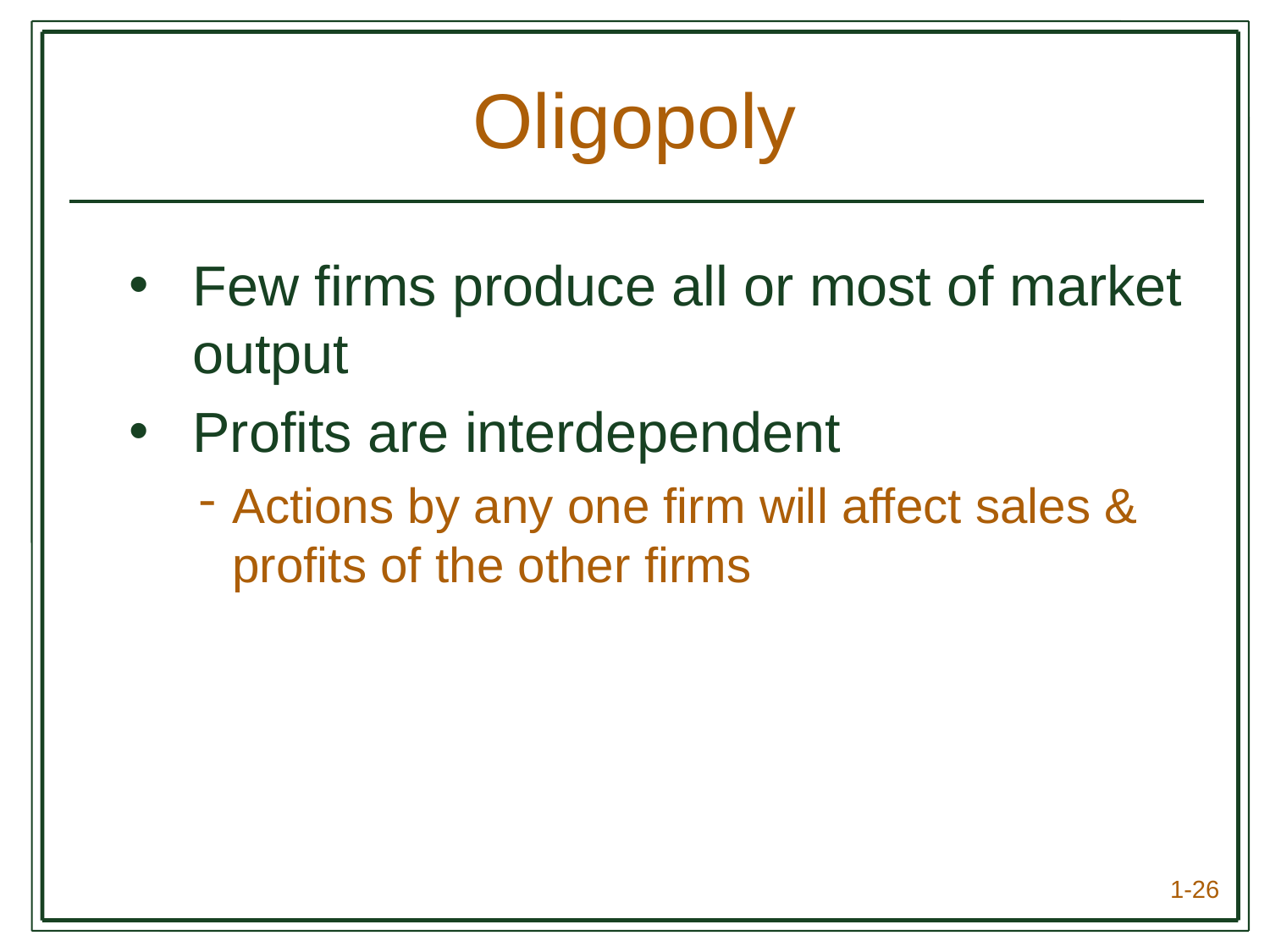

# Oligopoly
Few firms produce all or most of market output
Profits are interdependent
Actions by any one firm will affect sales & profits of the other firms